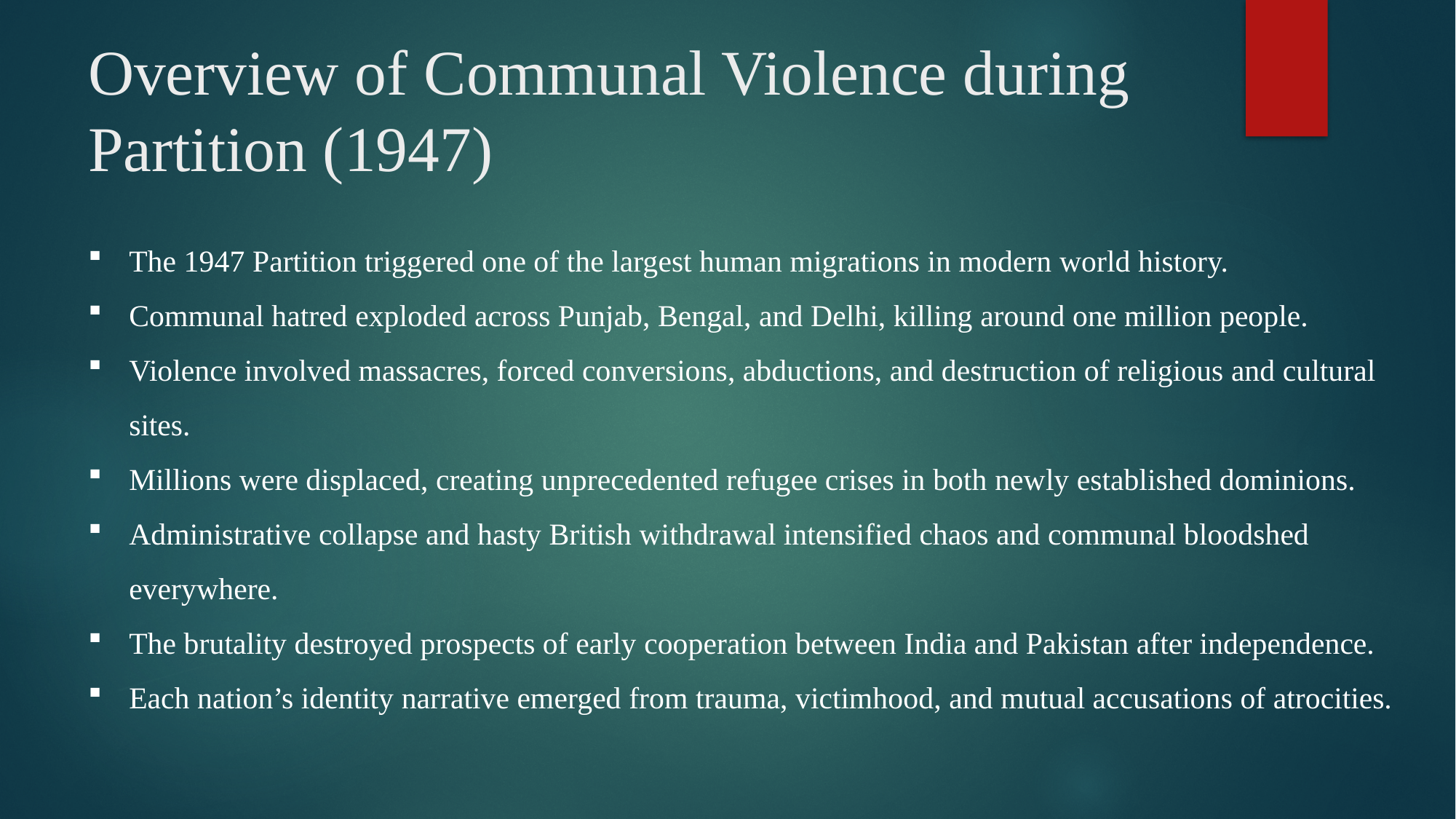

# Overview of Communal Violence during Partition (1947)
The 1947 Partition triggered one of the largest human migrations in modern world history.
Communal hatred exploded across Punjab, Bengal, and Delhi, killing around one million people.
Violence involved massacres, forced conversions, abductions, and destruction of religious and cultural sites.
Millions were displaced, creating unprecedented refugee crises in both newly established dominions.
Administrative collapse and hasty British withdrawal intensified chaos and communal bloodshed everywhere.
The brutality destroyed prospects of early cooperation between India and Pakistan after independence.
Each nation’s identity narrative emerged from trauma, victimhood, and mutual accusations of atrocities.